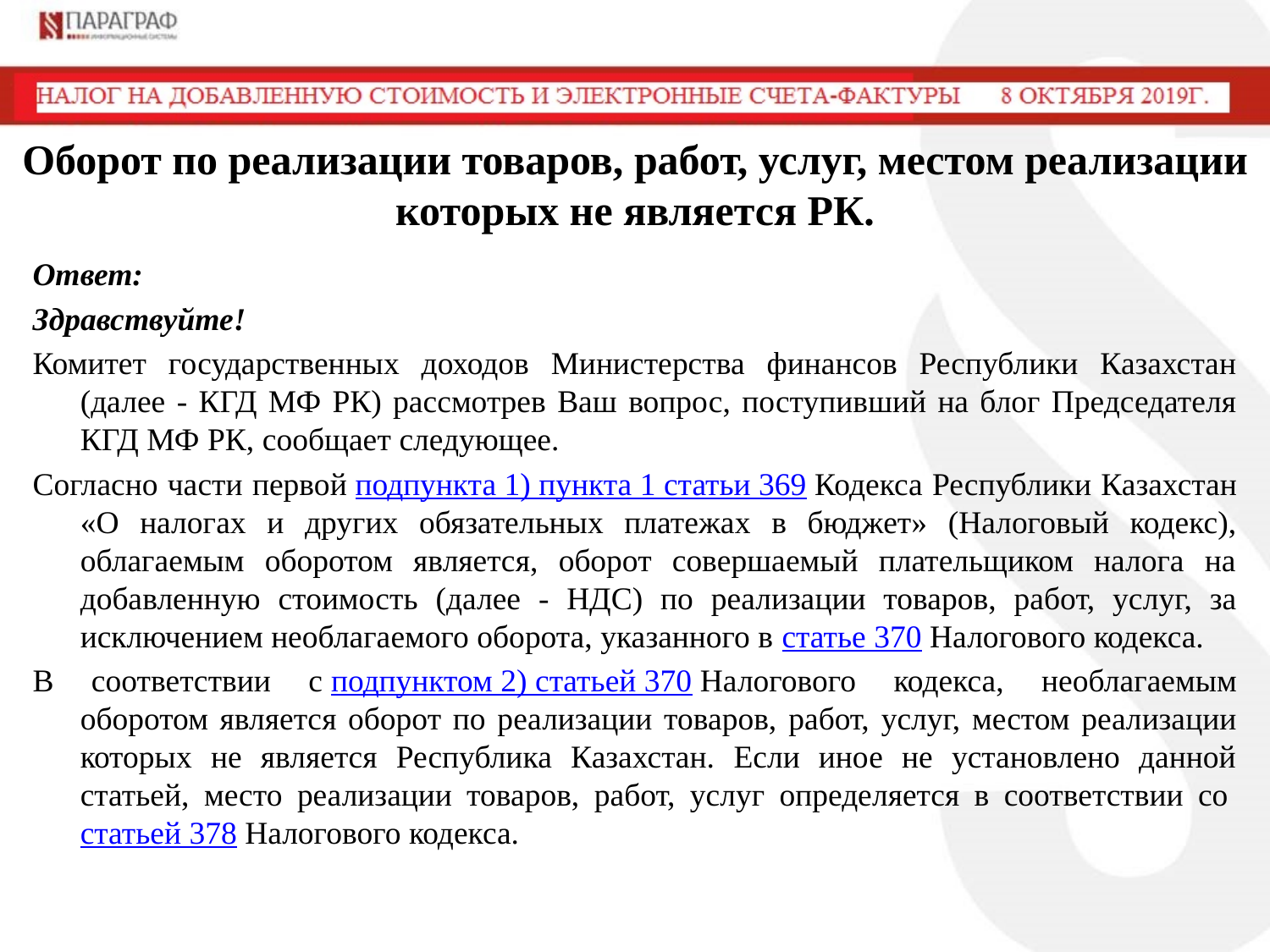

# Оборот по реализации товаров, работ, услуг, местом реализации которых не является РК.
Ответ:
Здравствуйте!
Комитет государственных доходов Министерства финансов Республики Казахстан (далее - КГД МФ РК) рассмотрев Ваш вопрос, поступивший на блог Председателя КГД МФ РК, сообщает следующее.
Согласно части первой подпункта 1) пункта 1 статьи 369 Кодекса Республики Казахстан «О налогах и других обязательных платежах в бюджет» (Налоговый кодекс), облагаемым оборотом является, оборот совершаемый плательщиком налога на добавленную стоимость (далее - НДС) по реализации товаров, работ, услуг, за исключением необлагаемого оборота, указанного в статье 370 Налогового кодекса.
В соответствии с подпунктом 2) статьей 370 Налогового кодекса, необлагаемым оборотом является оборот по реализации товаров, работ, услуг, местом реализации которых не является Республика Казахстан. Если иное не установлено данной статьей, место реализации товаров, работ, услуг определяется в соответствии со статьей 378 Налогового кодекса.